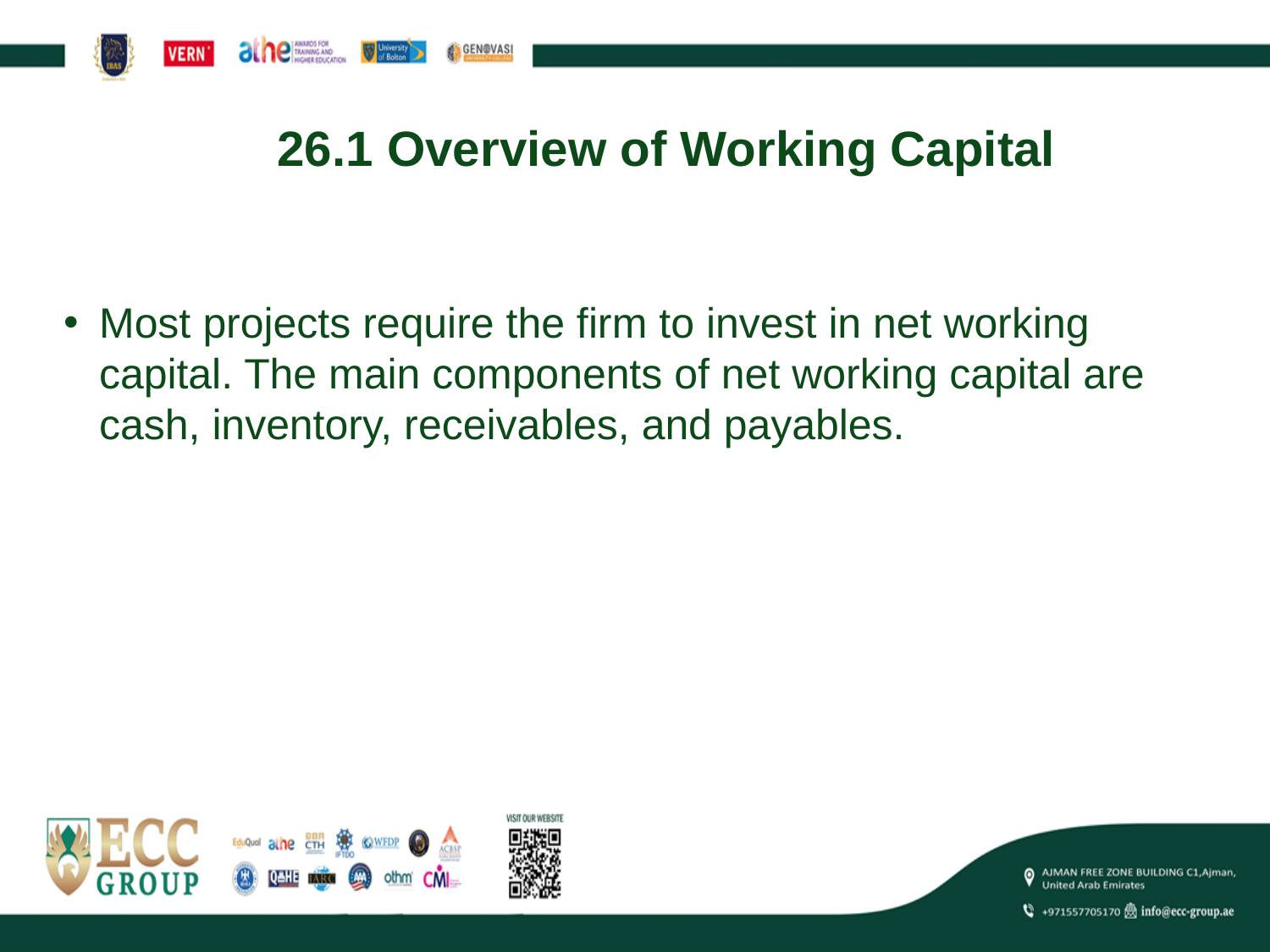

# 26.1 Overview of Working Capital
Most projects require the firm to invest in net working capital. The main components of net working capital are cash, inventory, receivables, and payables.